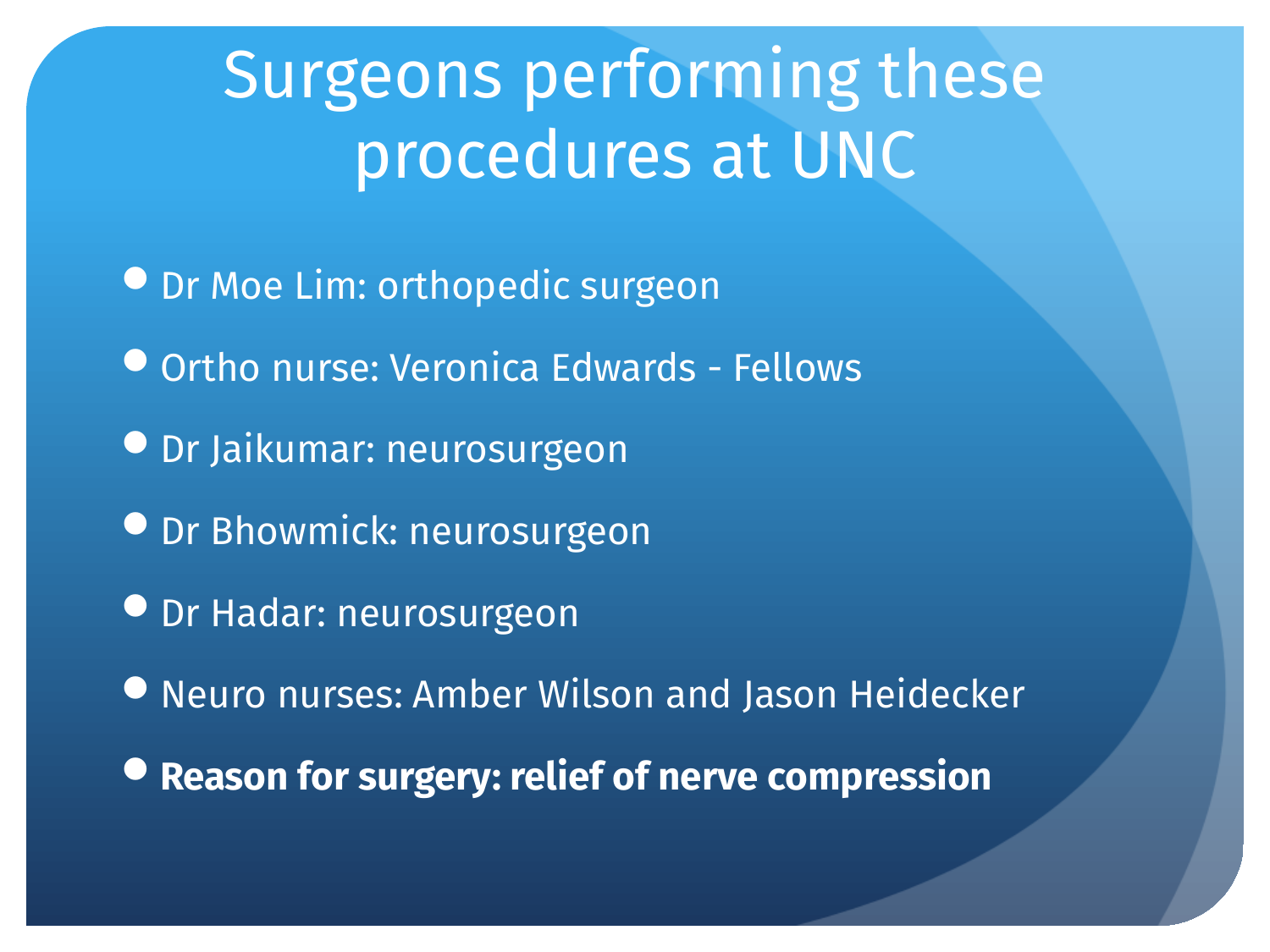

# Surgeons performing these procedures at UNC
Dr Moe Lim: orthopedic surgeon
Ortho nurse: Veronica Edwards - Fellows
Dr Jaikumar: neurosurgeon
Dr Bhowmick: neurosurgeon
Dr Hadar: neurosurgeon
Neuro nurses: Amber Wilson and Jason Heidecker
Reason for surgery: relief of nerve compression